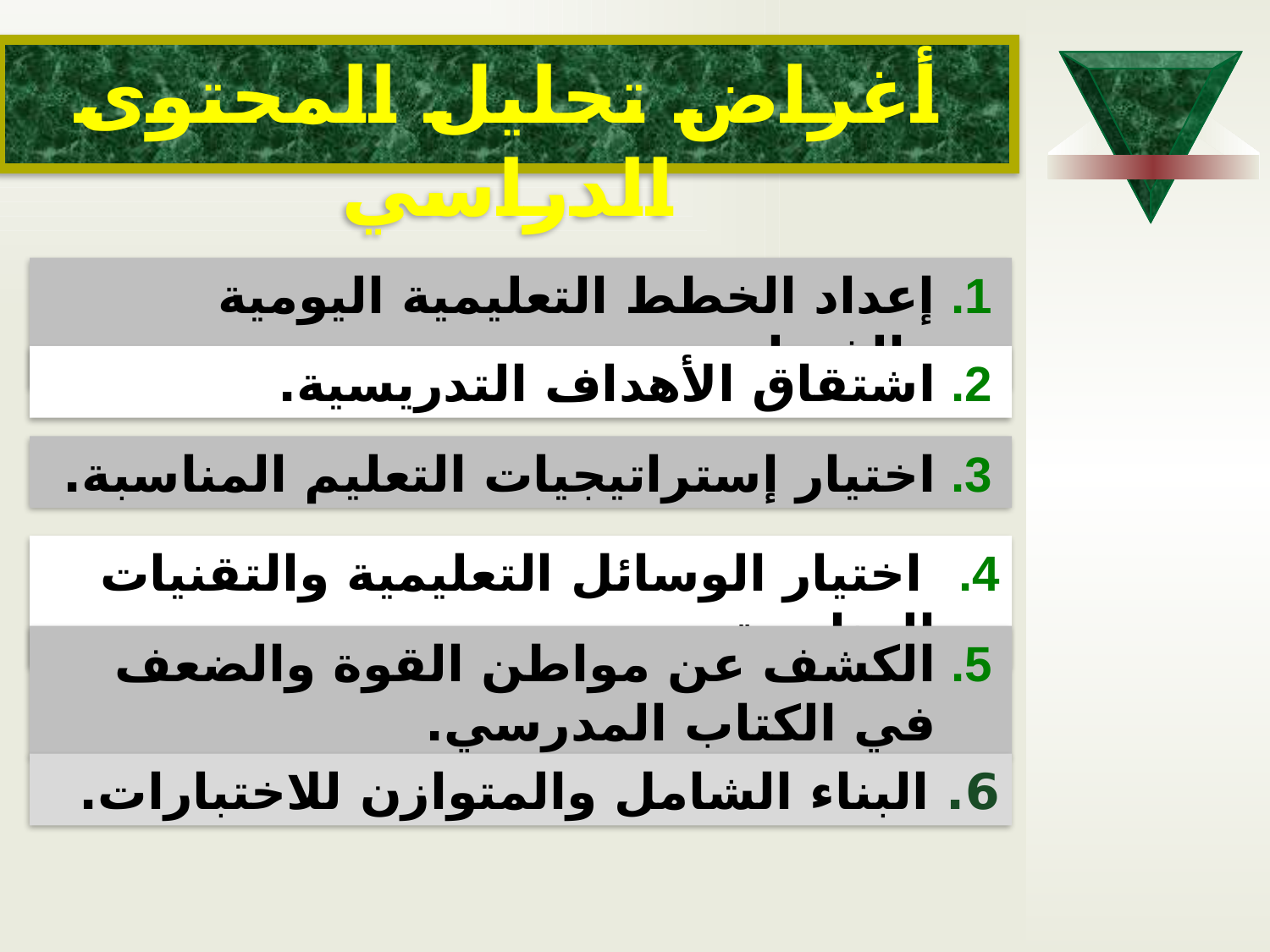

أغراض تحليل المحتوى الدراسي
إعداد الخطط التعليمية اليومية والفصلية.
اشتقاق الأهداف التدريسية.
اختيار إستراتيجيات التعليم المناسبة.
 اختيار الوسائل التعليمية والتقنيات المناسبة.
الكشف عن مواطن القوة والضعف في الكتاب المدرسي.
6. البناء الشامل والمتوازن للاختبارات.